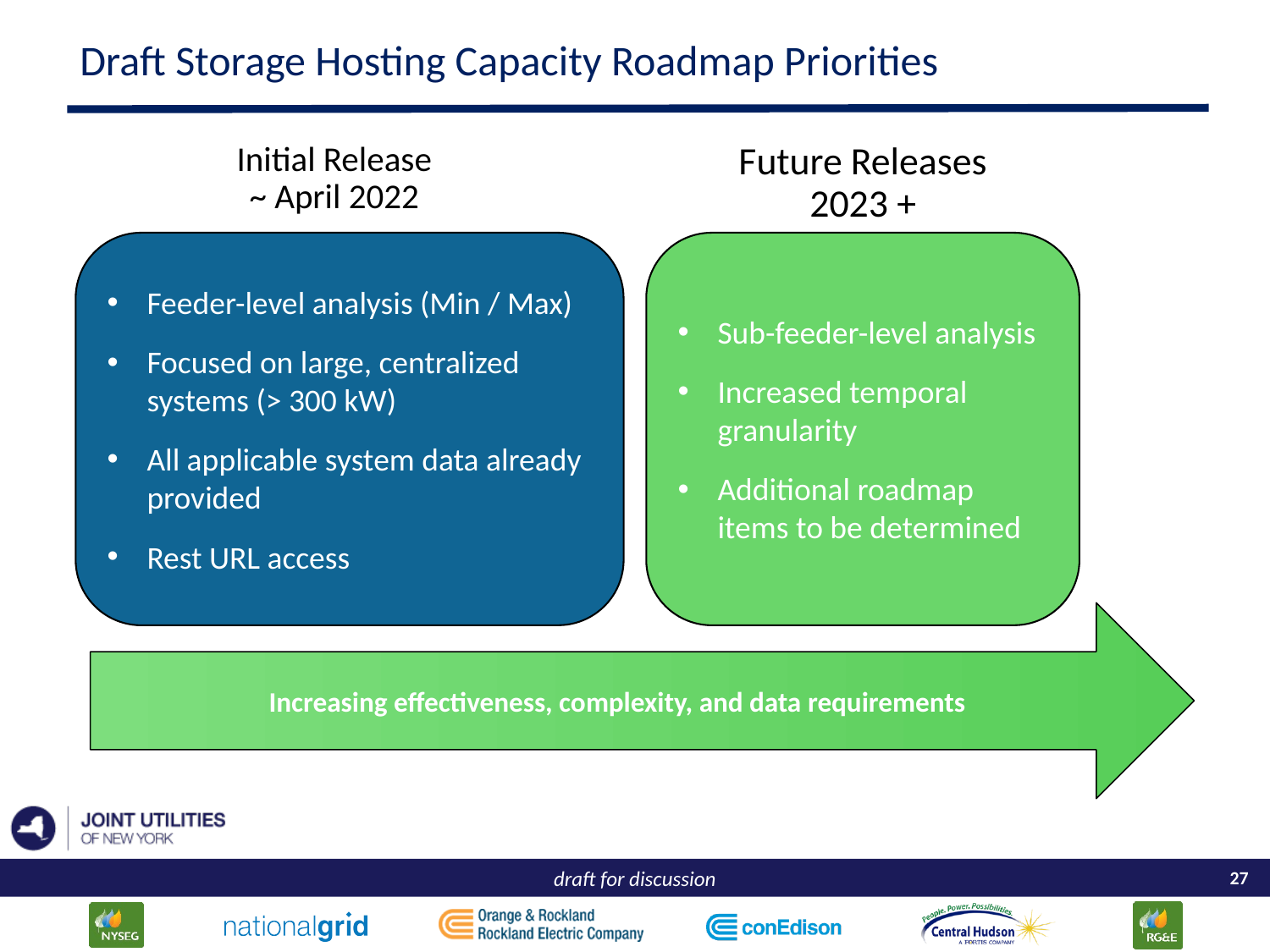

# Draft Storage Hosting Capacity Roadmap Priorities
Initial Release ~ April 2022
Future Releases
2023 +
Increasing effectiveness, complexity, and data requirements
Feeder-level analysis (Min / Max)
Focused on large, centralized systems (> 300 kW)
All applicable system data already provided
Rest URL access
Sub-feeder-level analysis
Increased temporal granularity
Additional roadmap items to be determined